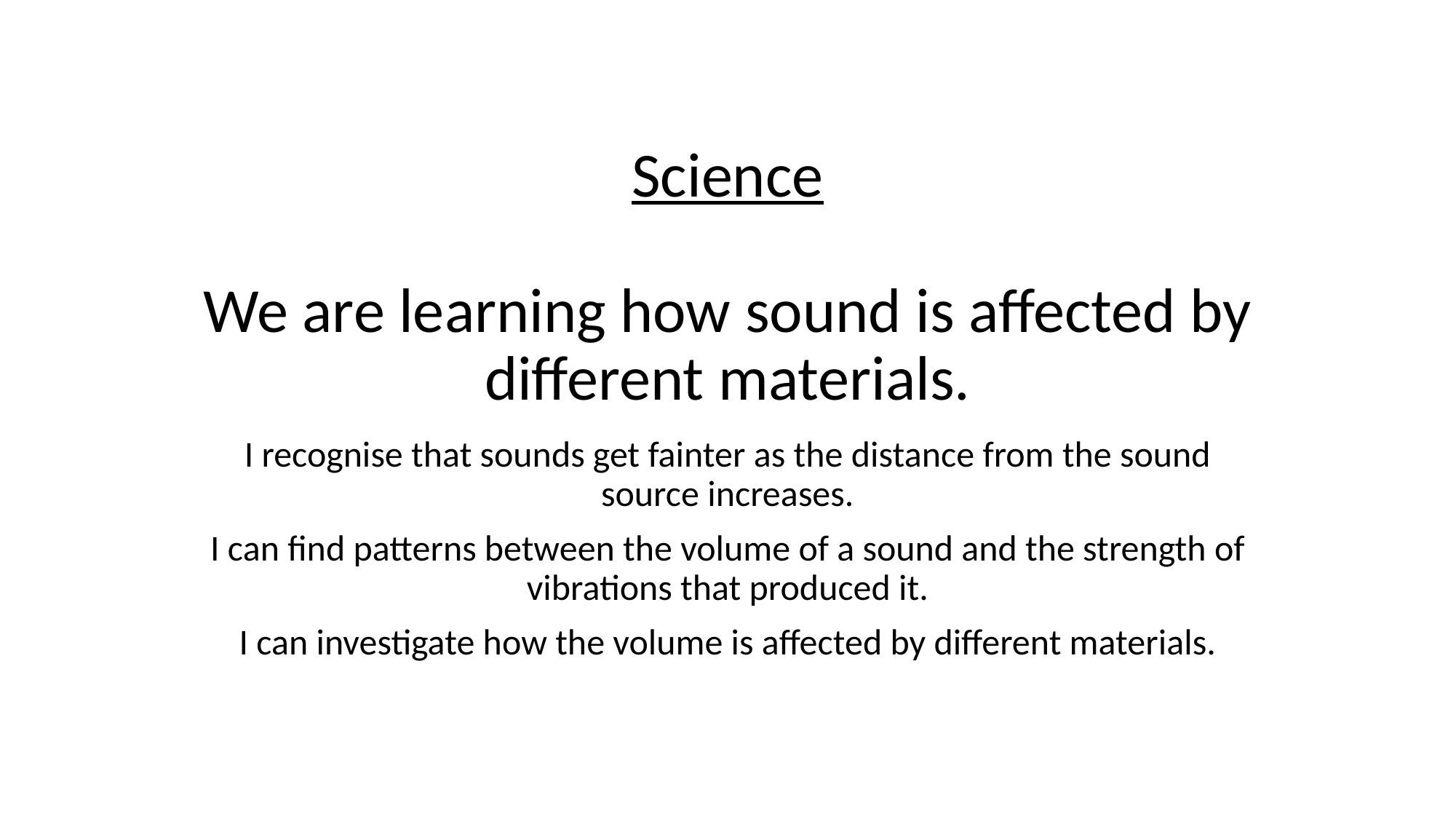

# Science We are learning how sound is affected by different materials.
I recognise that sounds get fainter as the distance from the sound source increases.
I can find patterns between the volume of a sound and the strength of vibrations that produced it.
I can investigate how the volume is affected by different materials.